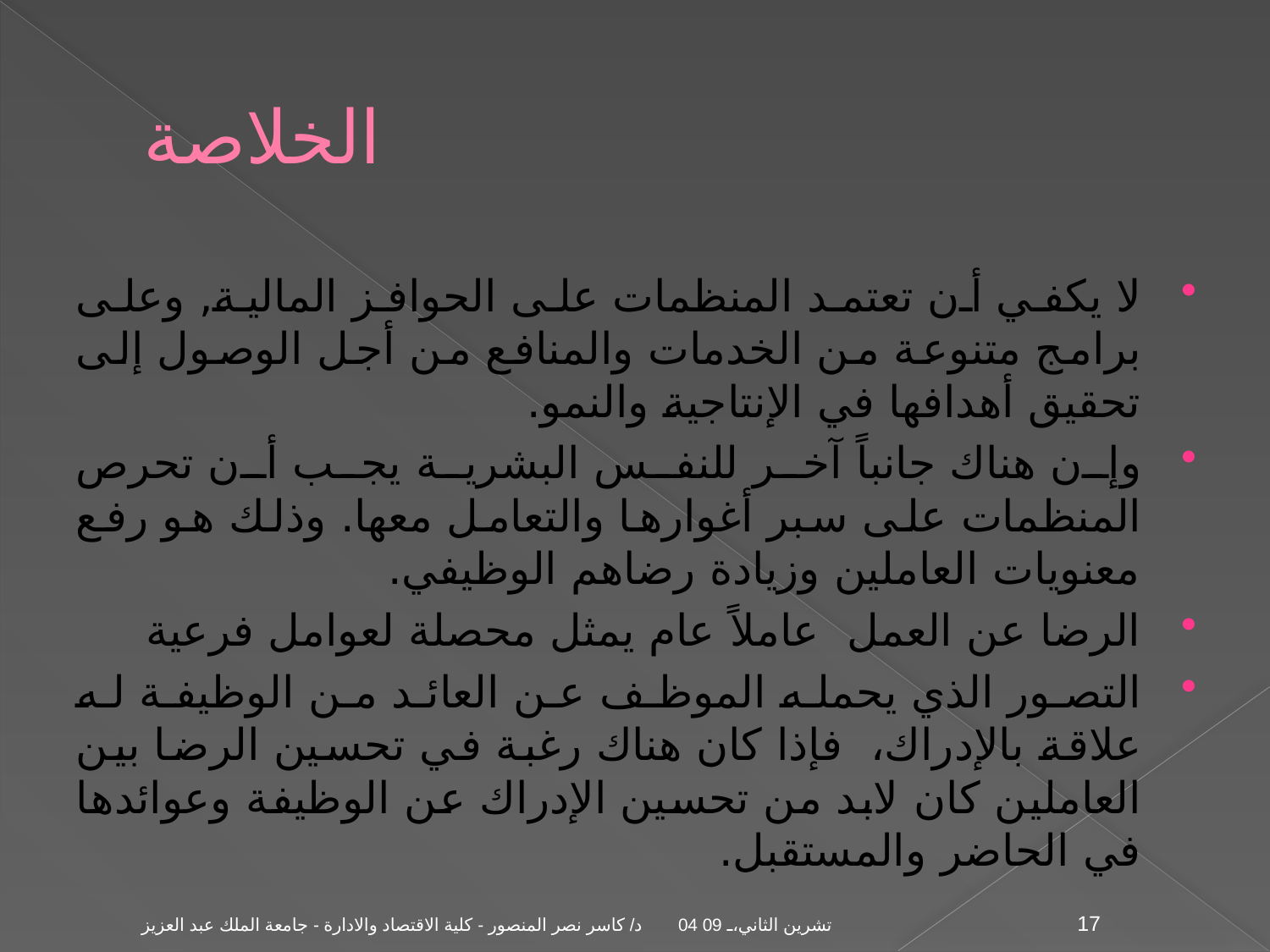

# الخلاصة
لا يكفي أن تعتمد المنظمات على الحوافز المالية, وعلى برامج متنوعة من الخدمات والمنافع من أجل الوصول إلى تحقيق أهدافها في الإنتاجية والنمو.
وإن هناك جانباً آخر للنفس البشرية يجب أن تحرص المنظمات على سبر أغوارها والتعامل معها. وذلك هو رفع معنويات العاملين وزيادة رضاهم الوظيفي.
الرضا عن العمل  عاملاً عام يمثل محصلة لعوامل فرعية
التصور الذي يحمله الموظف عن العائد من الوظيفة له علاقة بالإدراك،  فإذا كان هناك رغبة في تحسين الرضا بين العاملين كان لابد من تحسين الإدراك عن الوظيفة وعوائدها في الحاضر والمستقبل.
04 تشرين الثاني، 09
د/ كاسر نصر المنصور - كلية الاقتصاد والادارة - جامعة الملك عبد العزيز
17